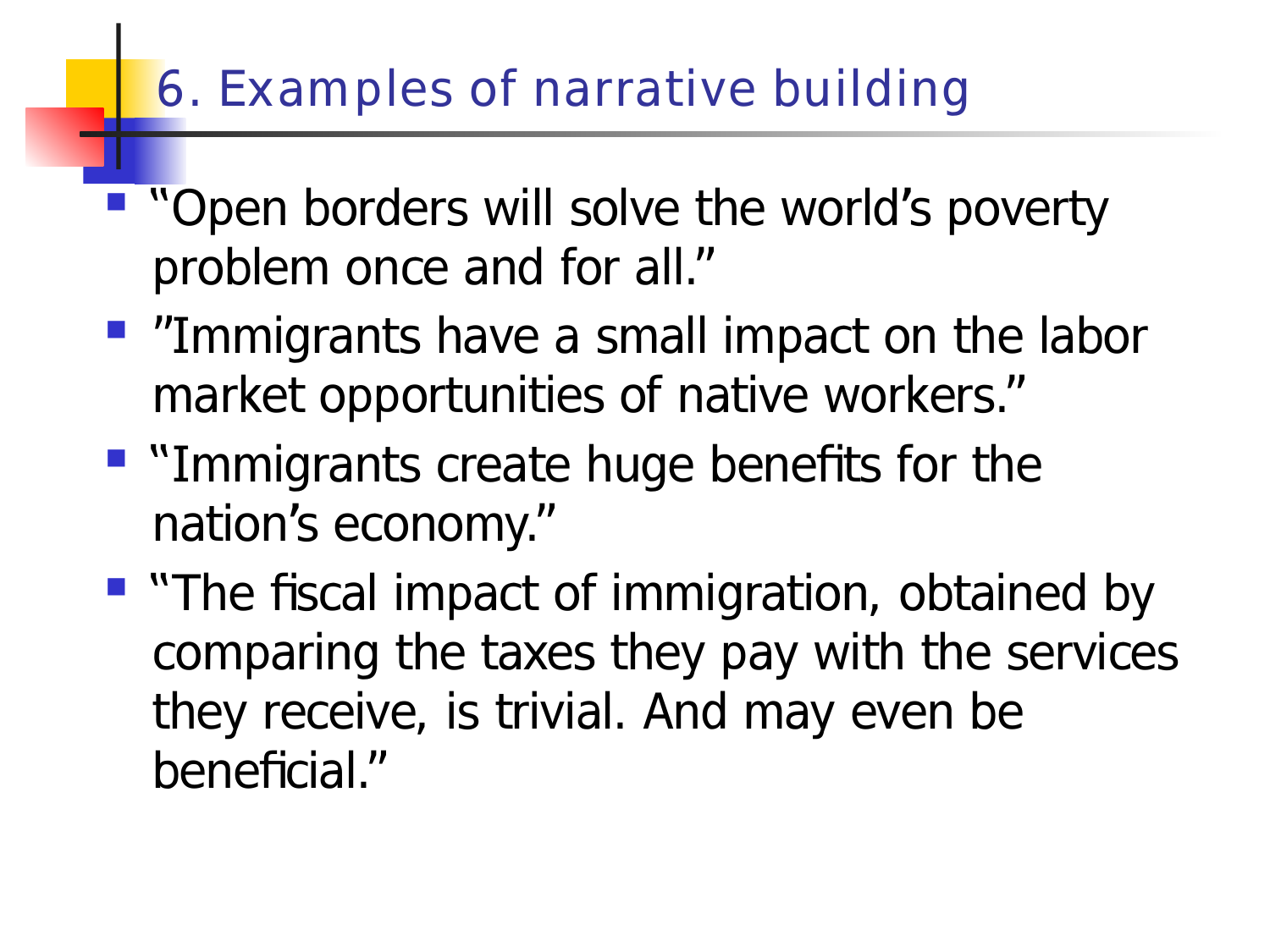

# 6. Examples of narrative building
“Open borders will solve the world’s poverty problem once and for all.”
”Immigrants have a small impact on the labor market opportunities of native workers.”
“Immigrants create huge benefits for the nation’s economy.”
“The fiscal impact of immigration, obtained by comparing the taxes they pay with the services they receive, is trivial. And may even be beneficial.”